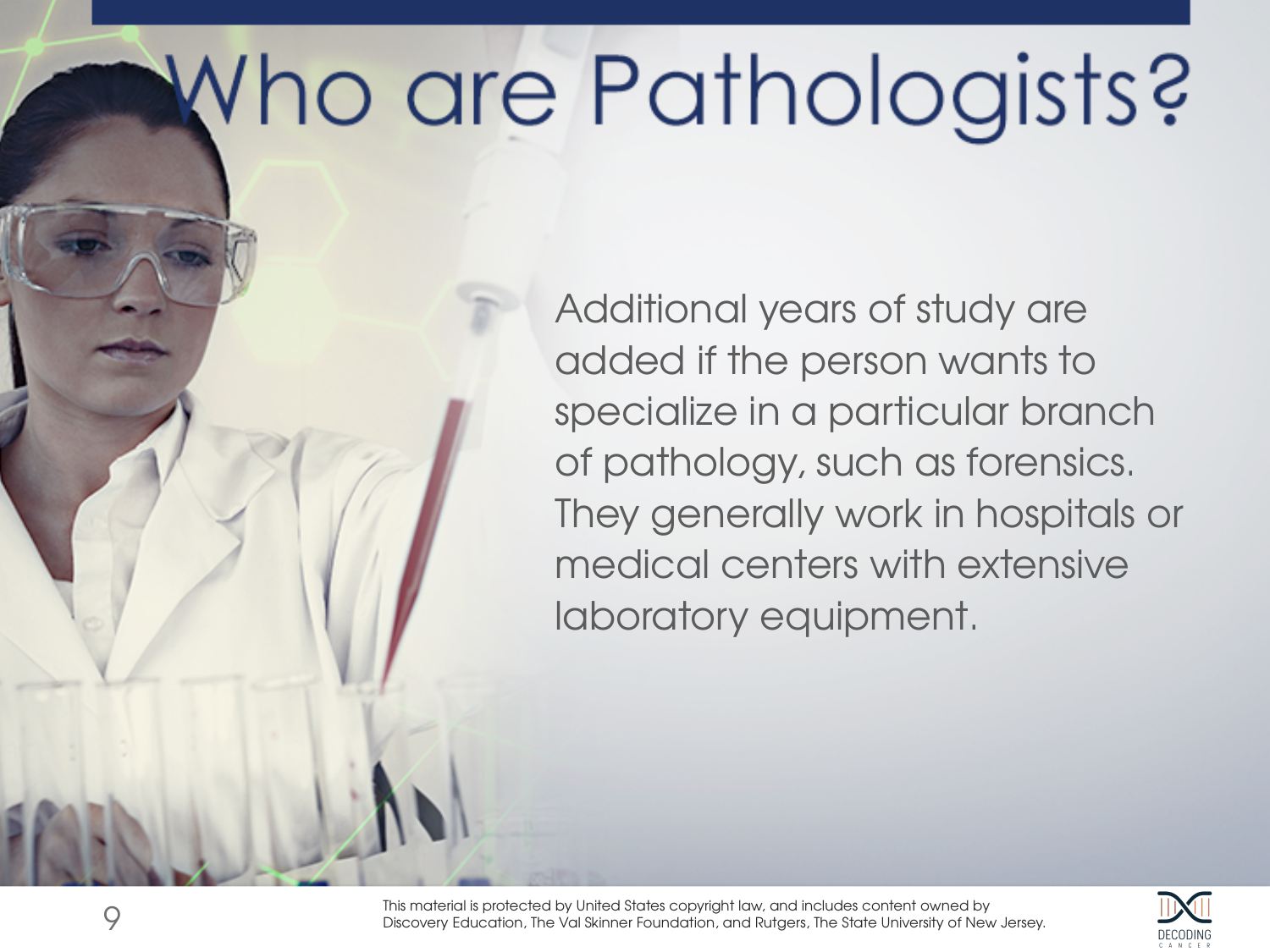

Additional years of study are added if the person wants to specialize in a particular branch of pathology, such as forensics. They generally work in hospitals or medical centers with extensive laboratory equipment.
9